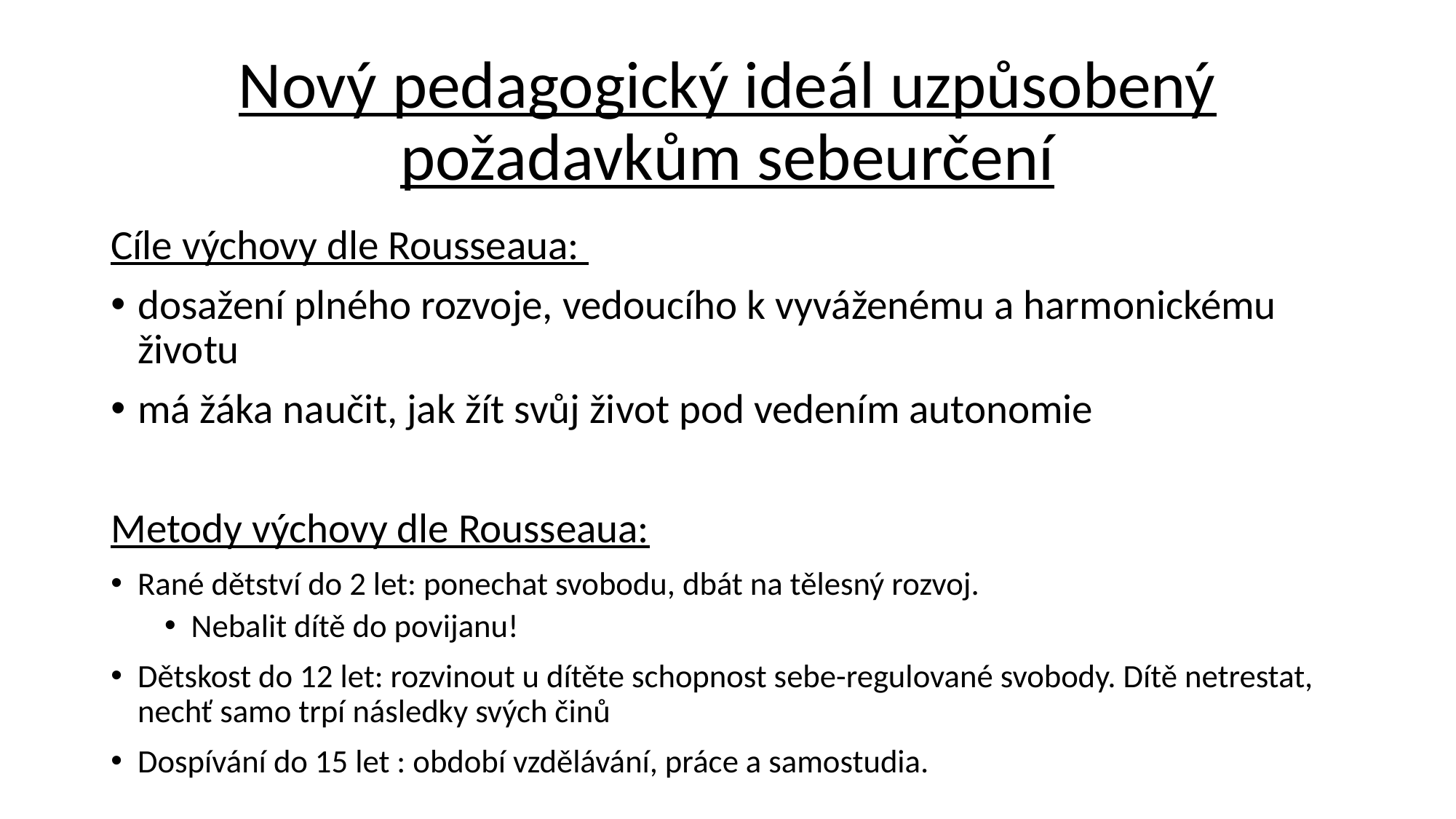

# Nový pedagogický ideál uzpůsobený požadavkům sebeurčení
Cíle výchovy dle Rousseaua:
dosažení plného rozvoje, vedoucího k vyváženému a harmonickému životu
má žáka naučit, jak žít svůj život pod vedením autonomie

Metody výchovy dle Rousseaua:
Rané dětství do 2 let: ponechat svobodu, dbát na tělesný rozvoj.
Nebalit dítě do povijanu!
Dětskost do 12 let: rozvinout u dítěte schopnost sebe-regulované svobody. Dítě netrestat, nechť samo trpí následky svých činů
Dospívání do 15 let : období vzdělávání, práce a samostudia.